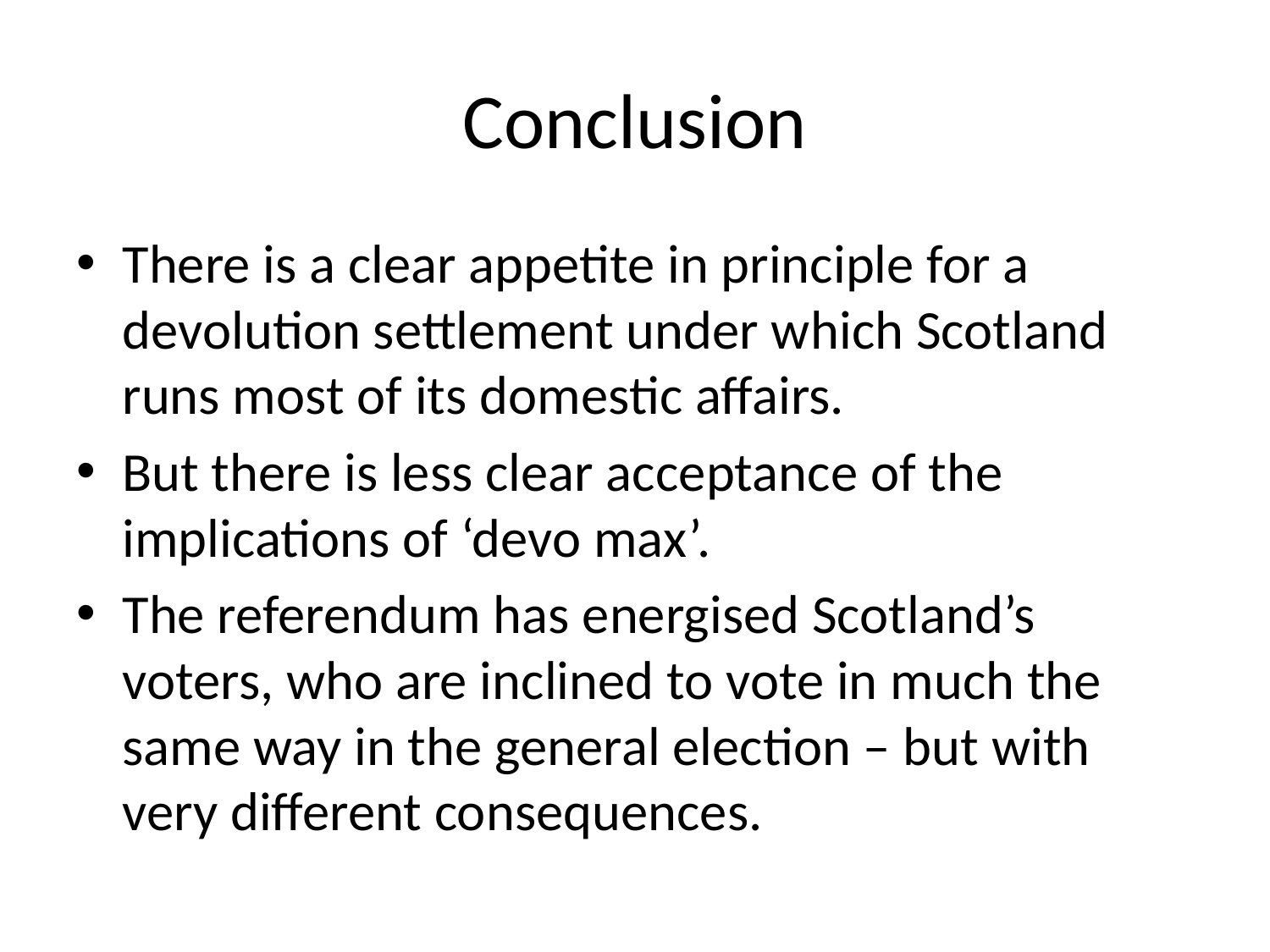

# Conclusion
There is a clear appetite in principle for a devolution settlement under which Scotland runs most of its domestic affairs.
But there is less clear acceptance of the implications of ‘devo max’.
The referendum has energised Scotland’s voters, who are inclined to vote in much the same way in the general election – but with very different consequences.